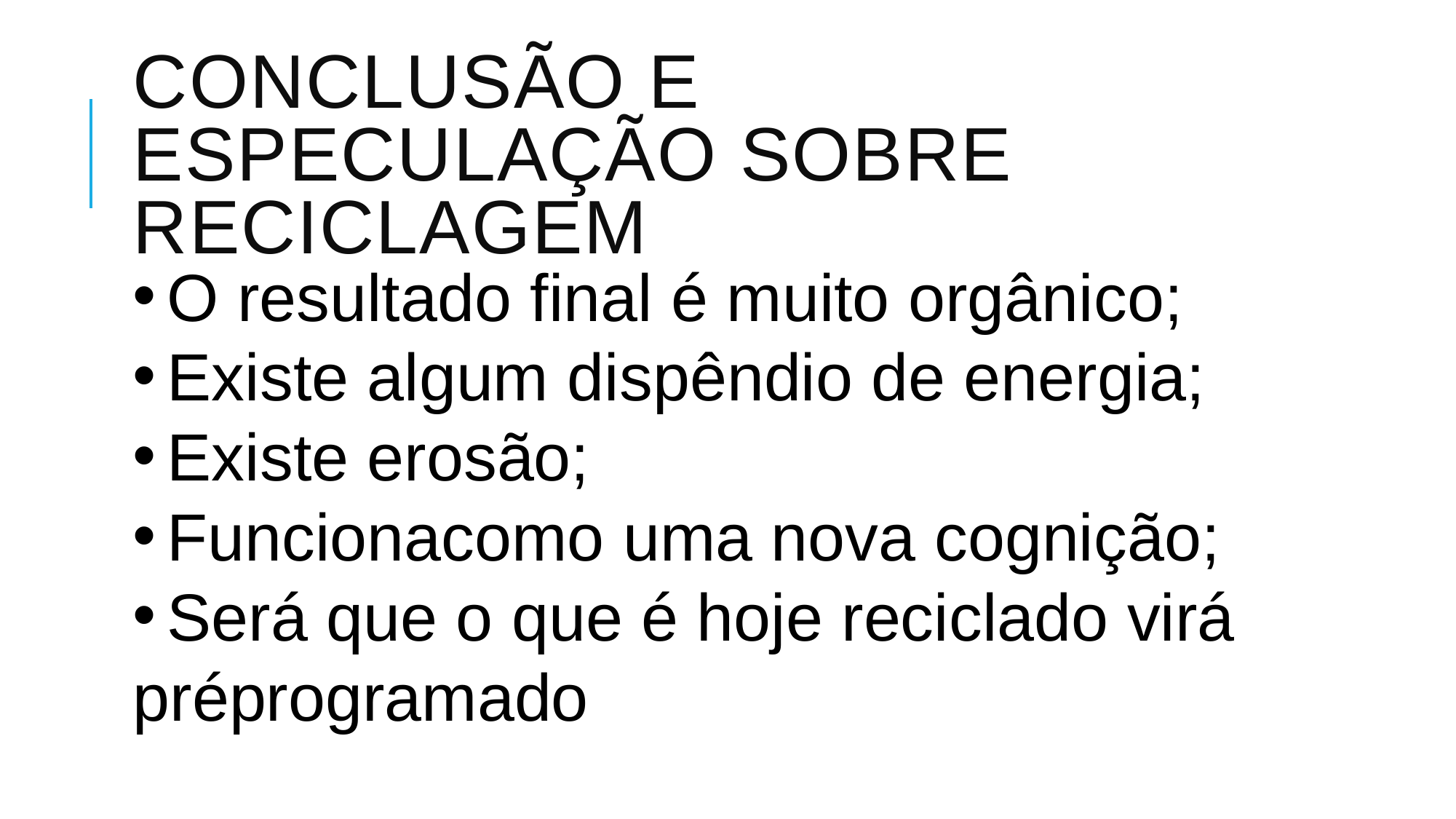

# Conclusão e especulação sobre reciclagem
O resultado final é muito orgânico;
Existe algum dispêndio de energia;
Existe erosão;
Funcionacomo uma nova cognição;
Será que o que é hoje reciclado virá
préprogramado